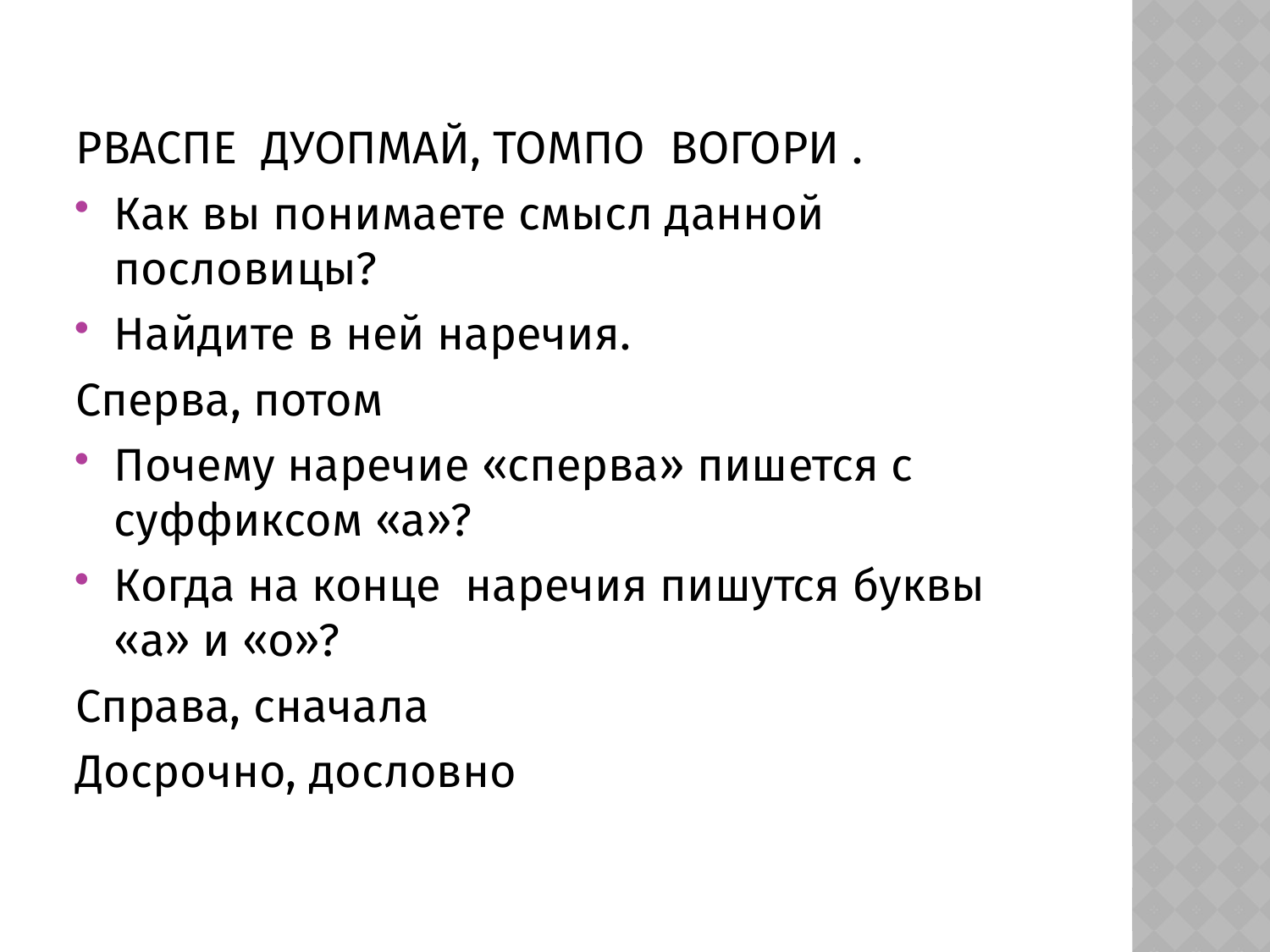

РВАСПЕ  ДУОПМАЙ, ТОМПО  ВОГОРИ .
Как вы понимаете смысл данной пословицы?
Найдите в ней наречия.
Сперва, потом
Почему наречие «сперва» пишется с суффиксом «а»?
Когда на конце  наречия пишутся буквы «а» и «о»?
Справа, сначала
Досрочно, дословно